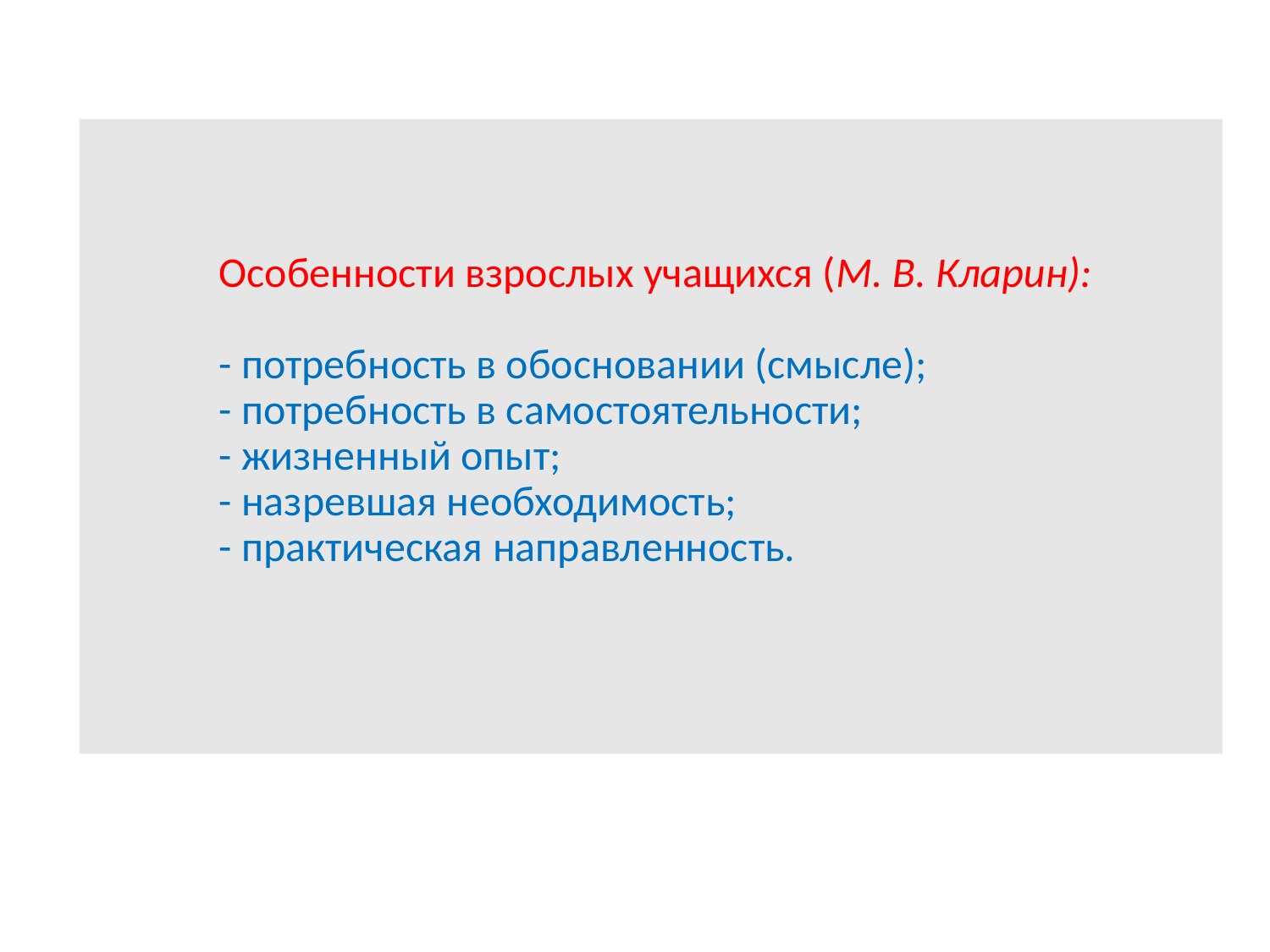

# Особенности взрослых учащихся (М. B. Кларин): - потребность в обосновании (смысле); - потребность в самостоятельности; - жизненный опыт; - назревшая необходимость; - практическая направленность.